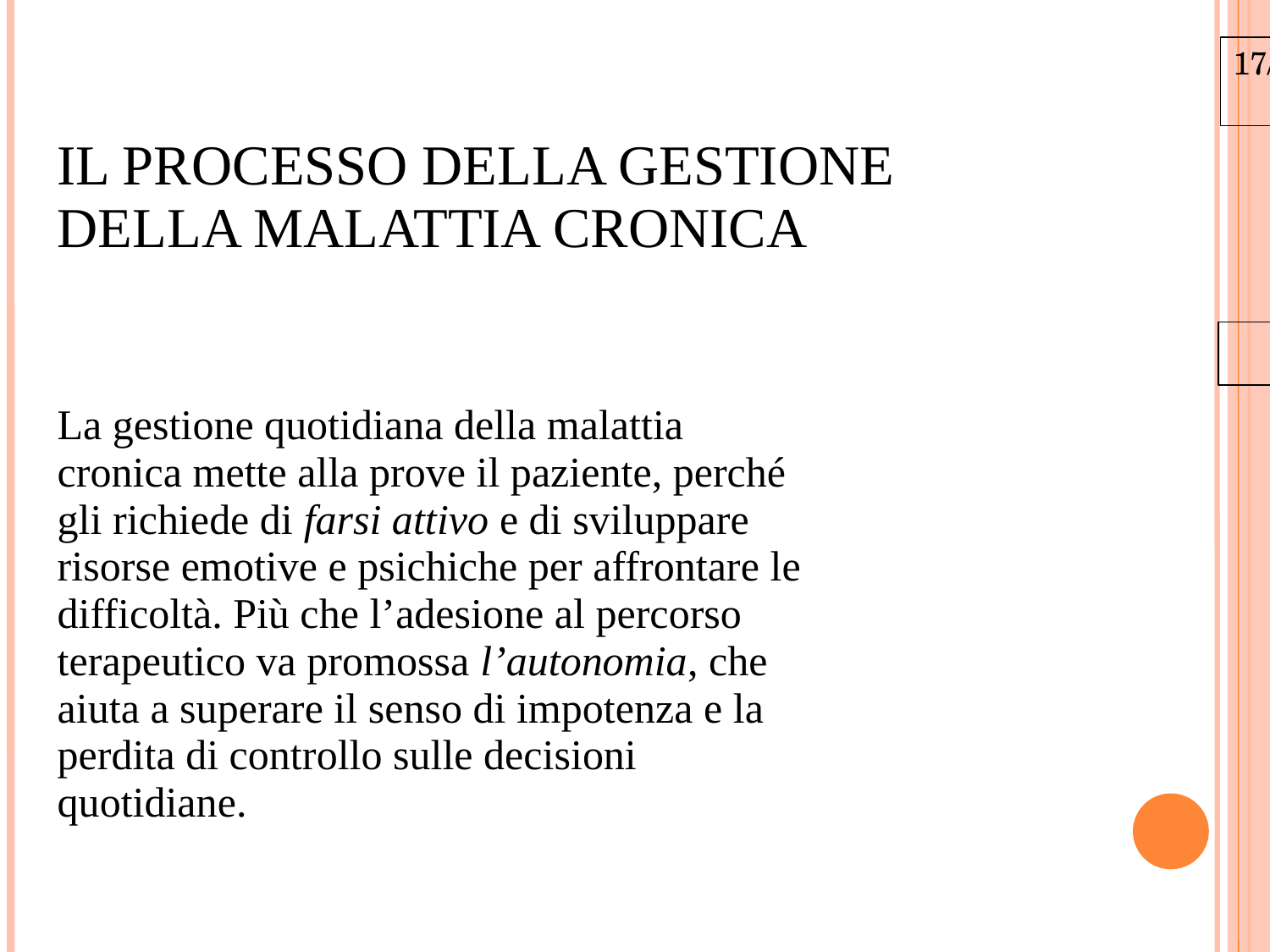

17/04/15
IL PROCESSO DELLA GESTIONE
DELLA MALATTIA CRONICA

La gestione quotidiana della malattia
cronica mette alla prove il paziente, perché
gli richiede di farsi attivo e di sviluppare
risorse emotive e psichiche per affrontare le
difficoltà. Più che l’adesione al percorso
terapeutico va promossa l’autonomia, che
aiuta a superare il senso di impotenza e la
perdita di controllo sulle decisioni
quotidiane.